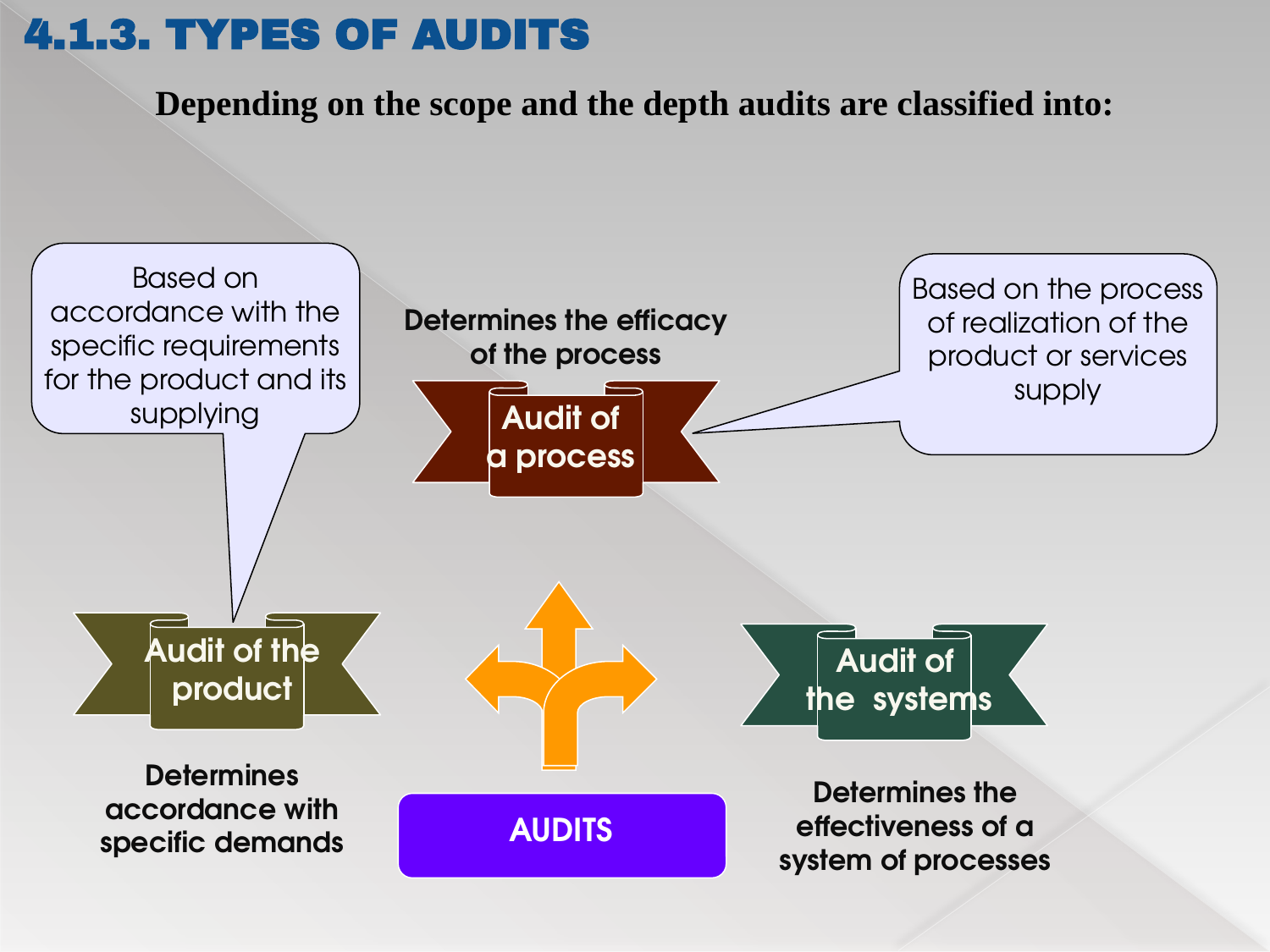

4.1.3. types of audITS
Depending on the scope and the depth audits are classified into:

Based on accordance with the specific requirements for the product and its supplying

Based on the process of realization of the product or services supply
Determines the efficacy of the process

Audit of
a process

Audit of the product

Audit of
the  systems

Determines accordance with specific demands
Determines the effectiveness of a system of processes

AUDITS